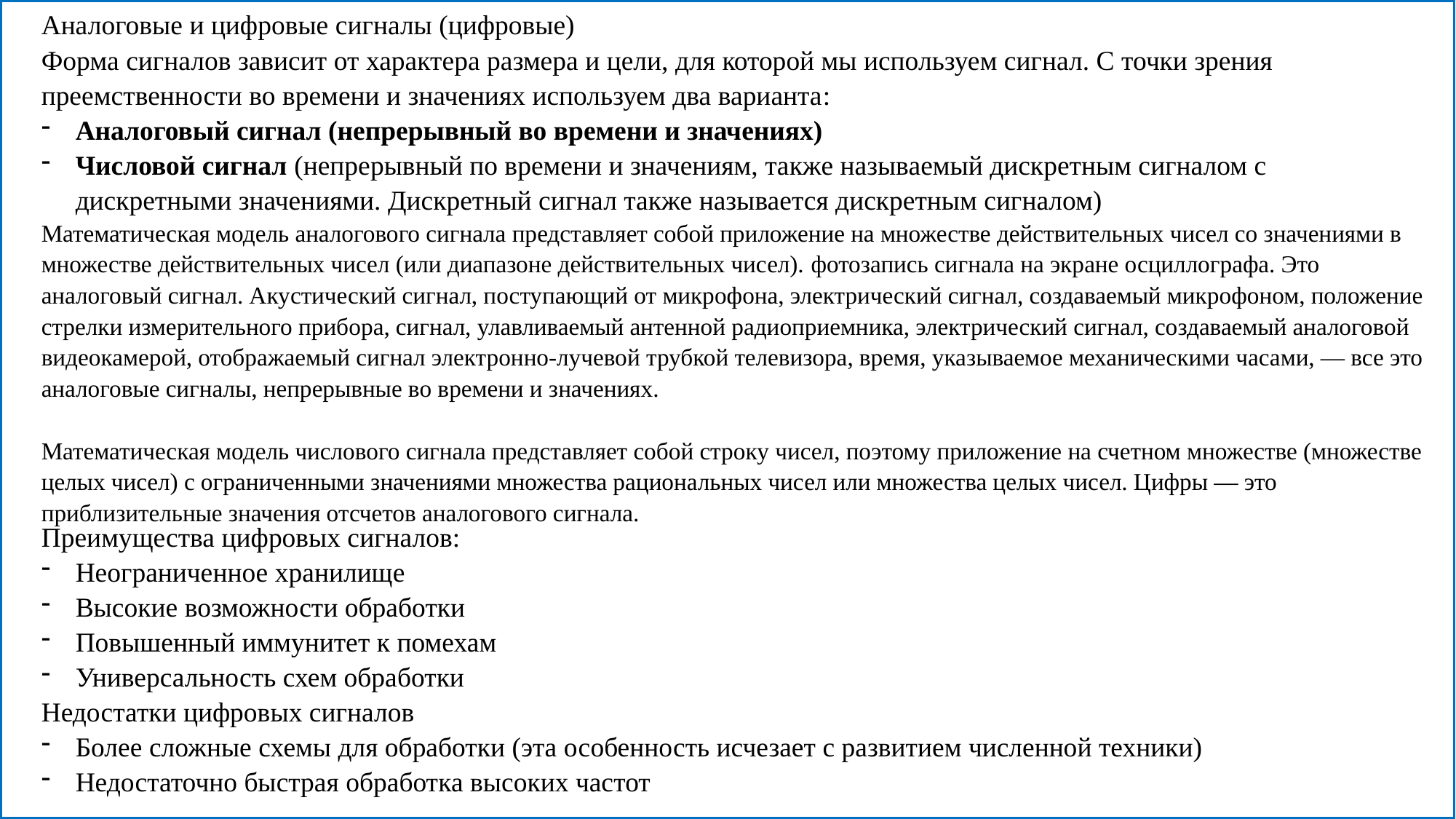

Аналоговые и цифровые сигналы (цифровые)
Форма сигналов зависит от характера размера и цели, для которой мы используем сигнал. С точки зрения преемственности во времени и значениях используем два варианта:
Аналоговый сигнал (непрерывный во времени и значениях)
Числовой сигнал (непрерывный по времени и значениям, также называемый дискретным сигналом с дискретными значениями. Дискретный сигнал также называется дискретным сигналом)
Математическая модель аналогового сигнала представляет собой приложение на множестве действительных чисел со значениями в множестве действительных чисел (или диапазоне действительных чисел). ​​фотозапись сигнала на экране осциллографа. Это аналоговый сигнал. Акустический сигнал, поступающий от микрофона, электрический сигнал, создаваемый микрофоном, положение стрелки измерительного прибора, сигнал, улавливаемый антенной радиоприемника, электрический сигнал, создаваемый аналоговой видеокамерой, отображаемый сигнал электронно-лучевой трубкой телевизора, время, указываемое механическими часами, — все это аналоговые сигналы, непрерывные во времени и значениях.

Математическая модель числового сигнала представляет собой строку чисел, поэтому приложение на счетном множестве (множестве целых чисел) с ограниченными значениями множества рациональных чисел или множества целых чисел. Цифры — это приблизительные значения отсчетов аналогового сигнала.

Преимущества цифровых сигналов:
Неограниченное хранилище
Высокие возможности обработки
Повышенный иммунитет к помехам
Универсальность схем обработки
Недостатки цифровых сигналов
Более сложные схемы для обработки (эта особенность исчезает с развитием численной техники)
Недостаточно быстрая обработка высоких частот